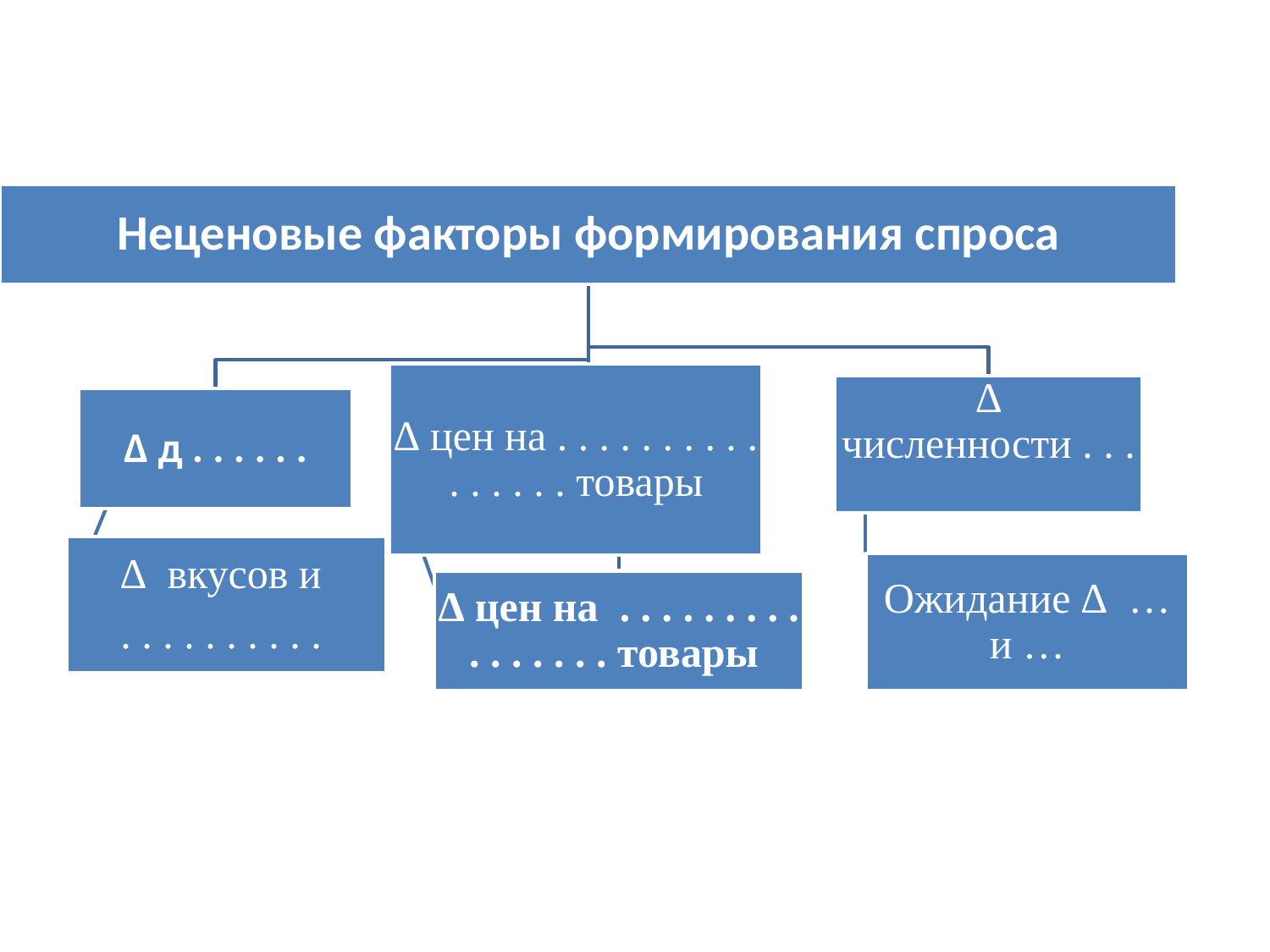

Неценовые факторы формирования спроса
∆ д . . . . . .
∆  вкусов и
. . . . . . . . . .
∆ цен на  . . . . . . . . . . . . . . . . товары
∆ цен на . . . . . . . . . . . . . . . . товары
∆ численности . . .
Ожидание ∆  … и …